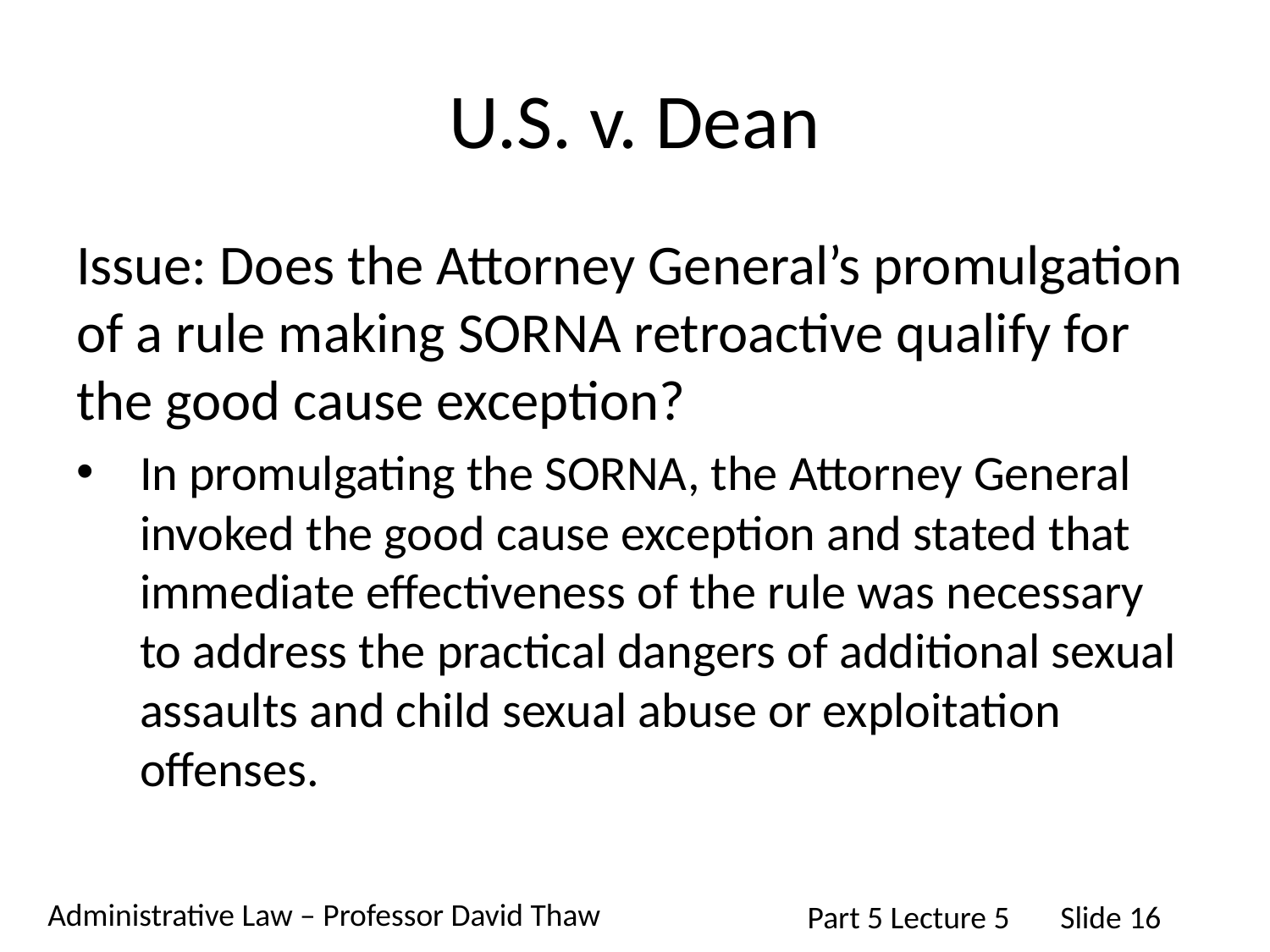

# U.S. v. Dean
Issue: Does the Attorney General’s promulgation of a rule making SORNA retroactive qualify for the good cause exception?
In promulgating the SORNA, the Attorney General invoked the good cause exception and stated that immediate effectiveness of the rule was necessary to address the practical dangers of additional sexual assaults and child sexual abuse or exploitation offenses.